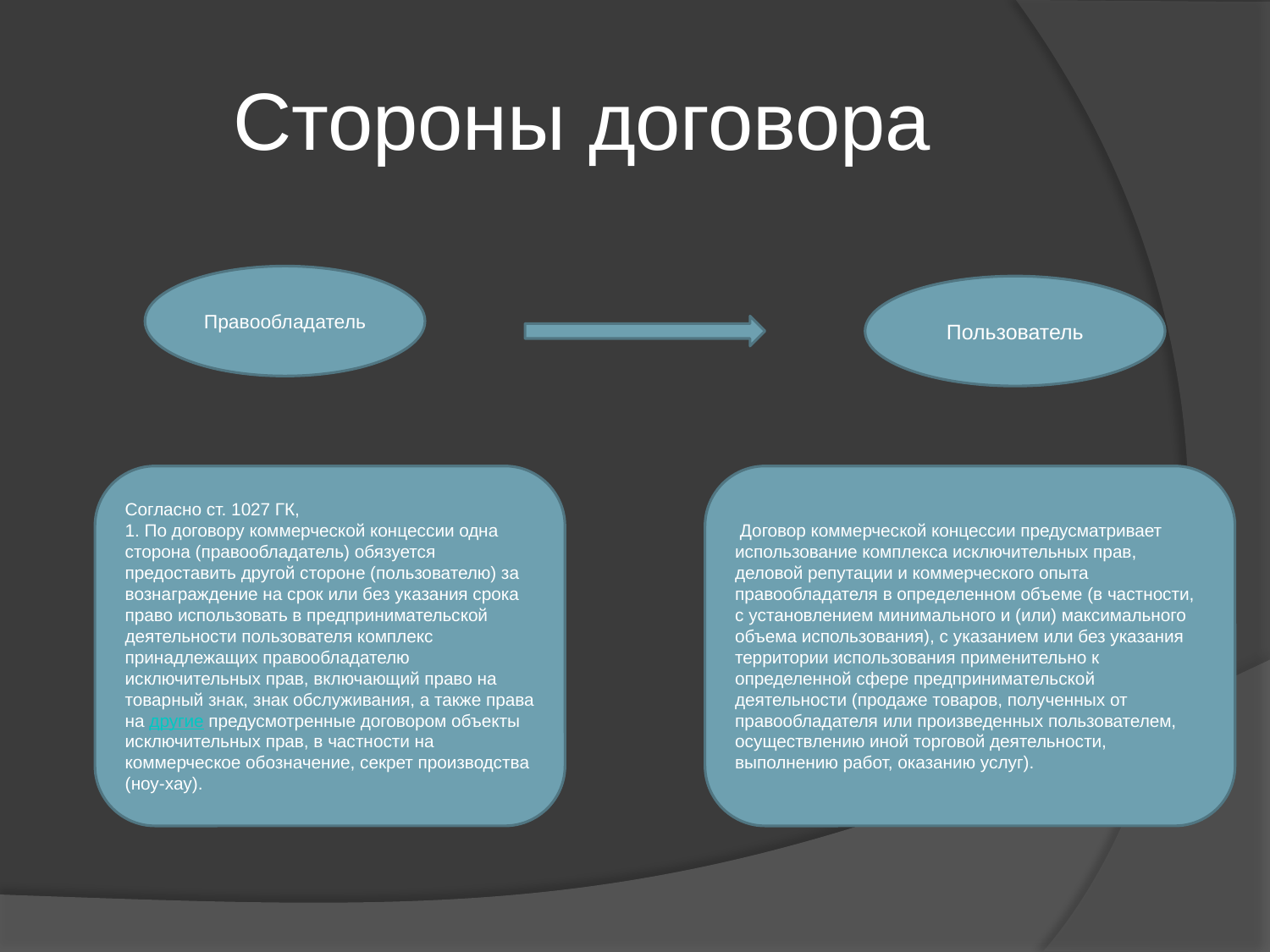

# Стороны договора

Правообладатель
Пользователь

Согласно ст. 1027 ГК,
1. По договору коммерческой концессии одна сторона (правообладатель) обязуется предоставить другой стороне (пользователю) за вознаграждение на срок или без указания срока право использовать в предпринимательской деятельности пользователя комплекс принадлежащих правообладателю исключительных прав, включающий право на товарный знак, знак обслуживания, а также права на другие предусмотренные договором объекты исключительных прав, в частности на коммерческое обозначение, секрет производства (ноу-хау).
 Договор коммерческой концессии предусматривает использование комплекса исключительных прав, деловой репутации и коммерческого опыта правообладателя в определенном объеме (в частности, с установлением минимального и (или) максимального объема использования), с указанием или без указания территории использования применительно к определенной сфере предпринимательской деятельности (продаже товаров, полученных от правообладателя или произведенных пользователем, осуществлению иной торговой деятельности, выполнению работ, оказанию услуг).